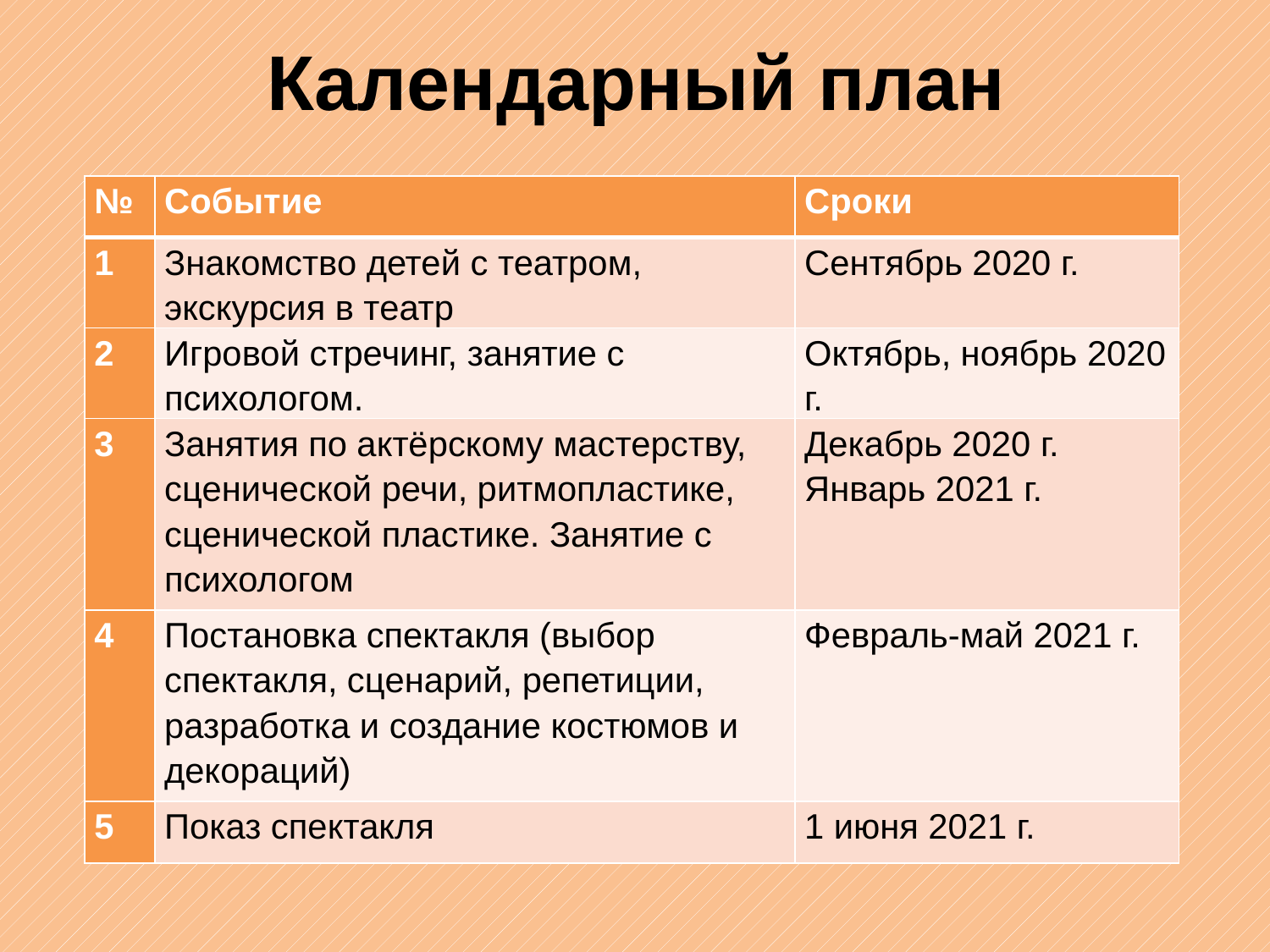

# Календарный план
| № | Событие | Сроки |
| --- | --- | --- |
| 1 | Знакомство детей с театром, экскурсия в театр | Сентябрь 2020 г. |
| 2 | Игровой стречинг, занятие с психологом. | Октябрь, ноябрь 2020 г. |
| 3 | Занятия по актёрскому мастерству, сценической речи, ритмопластике, сценической пластике. Занятие с психологом | Декабрь 2020 г. Январь 2021 г. |
| 4 | Постановка спектакля (выбор спектакля, сценарий, репетиции, разработка и создание костюмов и декораций) | Февраль-май 2021 г. |
| 5 | Показ спектакля | 1 июня 2021 г. |